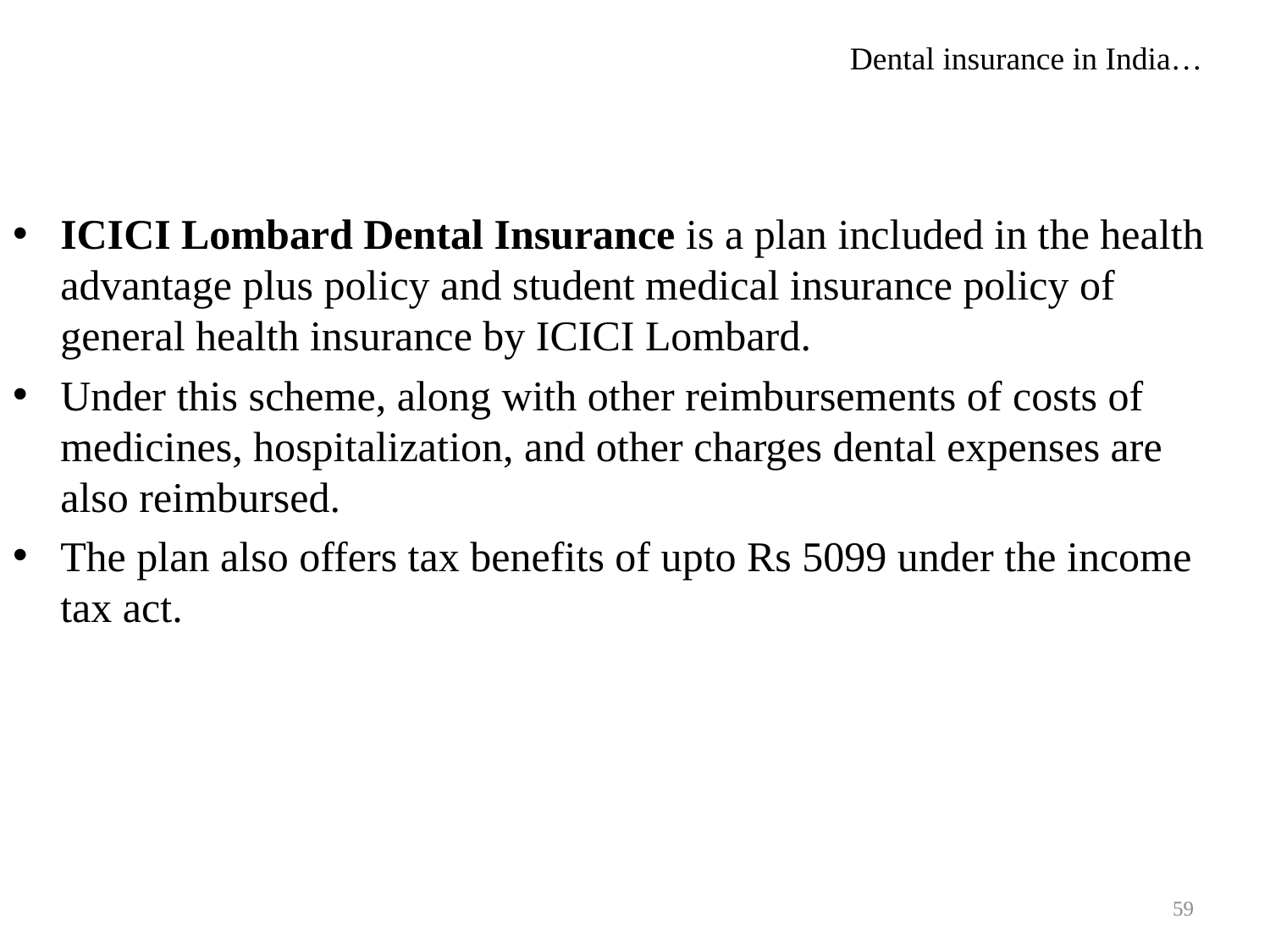

Dental insurance in India…
ICICI Lombard Dental Insurance is a plan included in the health advantage plus policy and student medical insurance policy of general health insurance by ICICI Lombard.
Under this scheme, along with other reimbursements of costs of medicines, hospitalization, and other charges dental expenses are also reimbursed.
The plan also offers tax benefits of upto Rs 5099 under the income tax act.

59